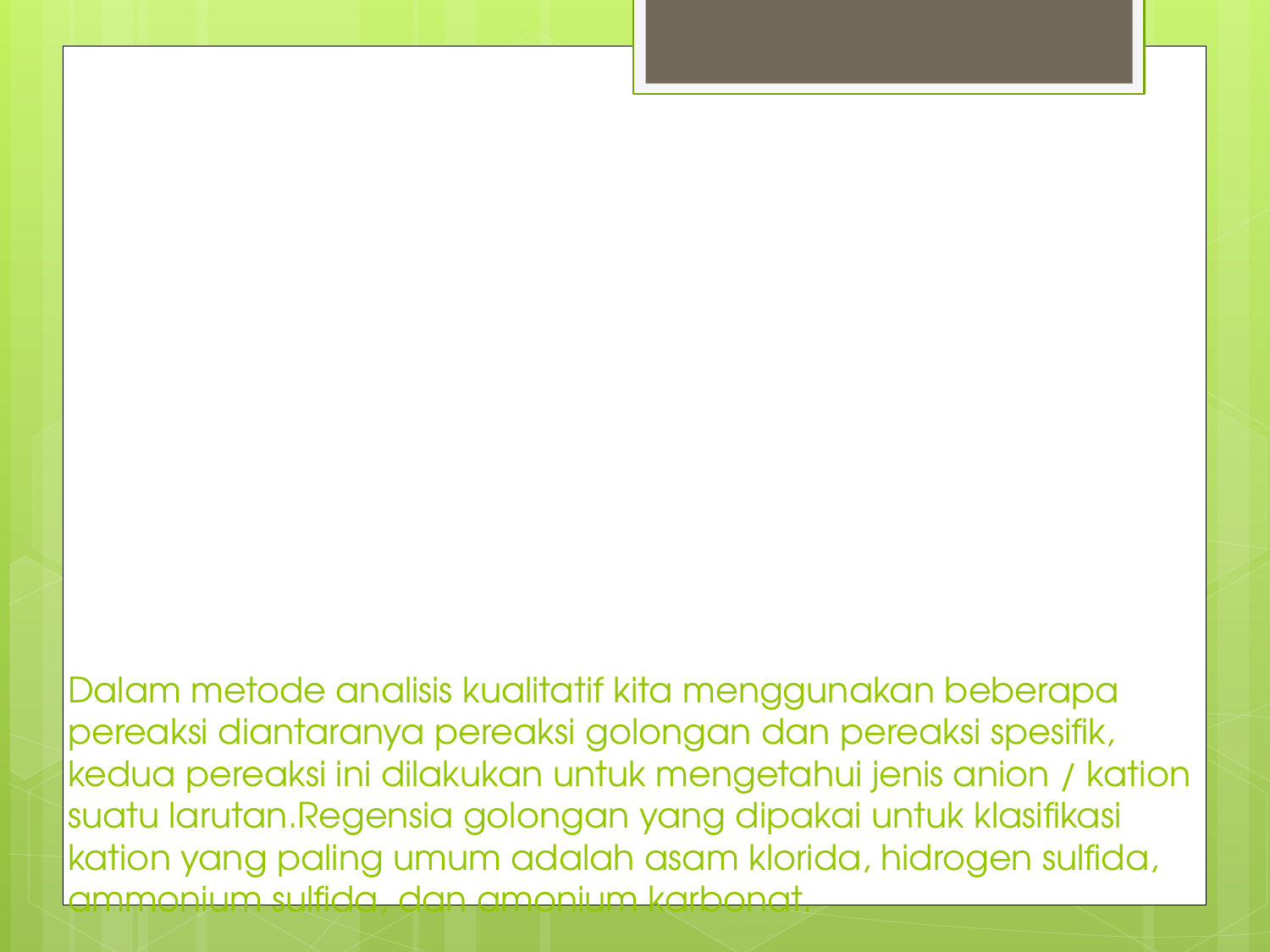

# Dalam metode analisis kualitatif kita menggunakan beberapa pereaksi diantaranya pereaksi golongan dan pereaksi spesifik, kedua pereaksi ini dilakukan untuk mengetahui jenis anion / kation suatu larutan.Regensia golongan yang dipakai untuk klasifikasi kation yang paling umum adalah asam klorida, hidrogen sulfida, ammonium sulfida, dan amonium karbonat.